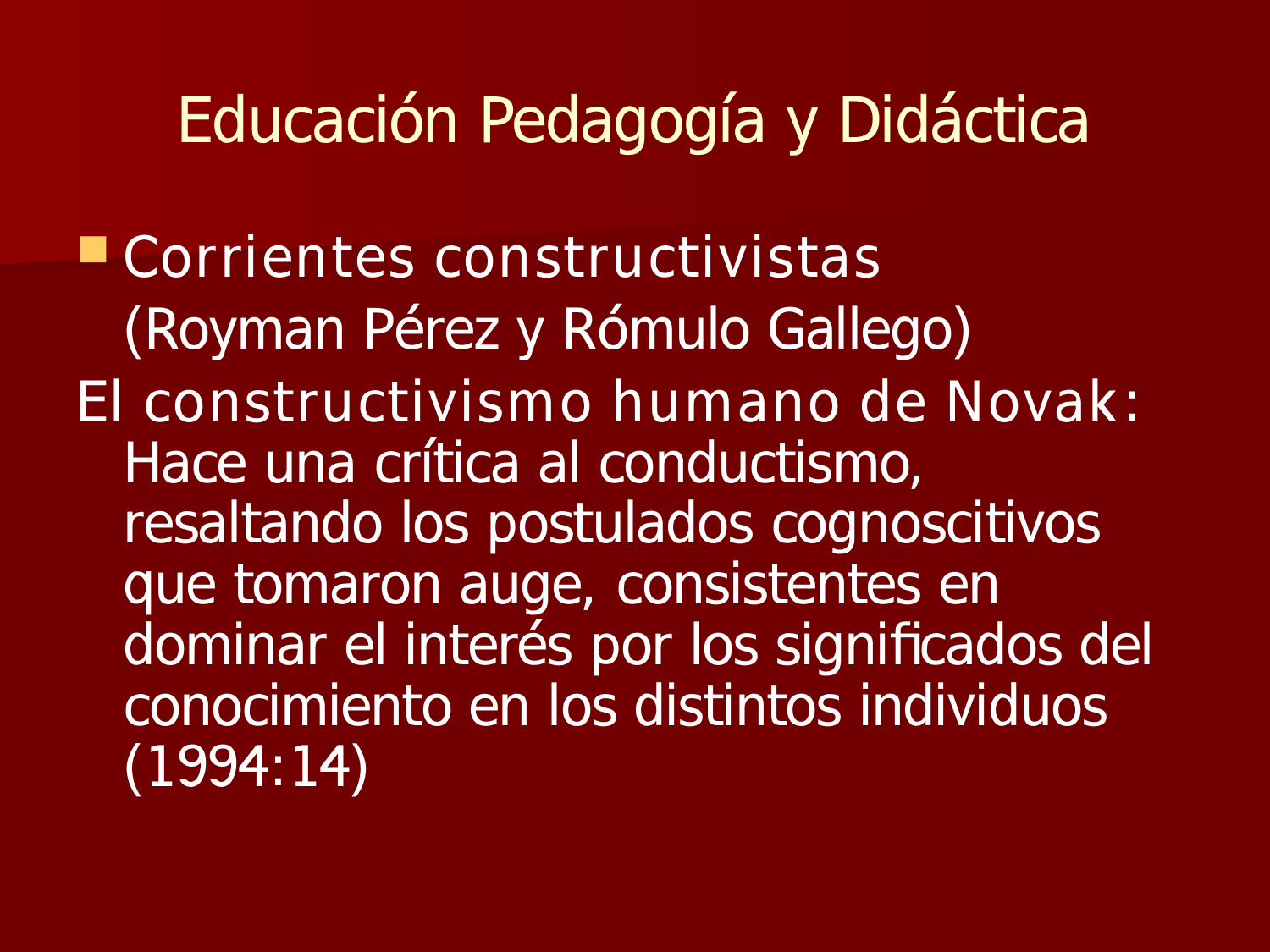

# Educación Pedagogía y Didáctica
Corrientes constructivistas
	(Royman Pérez y Rómulo Gallego)
El constructivismo humano de Novak: Hace una crítica al conductismo, resaltando los postulados cognoscitivos que tomaron auge, consistentes en dominar el interés por los significados del conocimiento en los distintos individuos (1994:14)